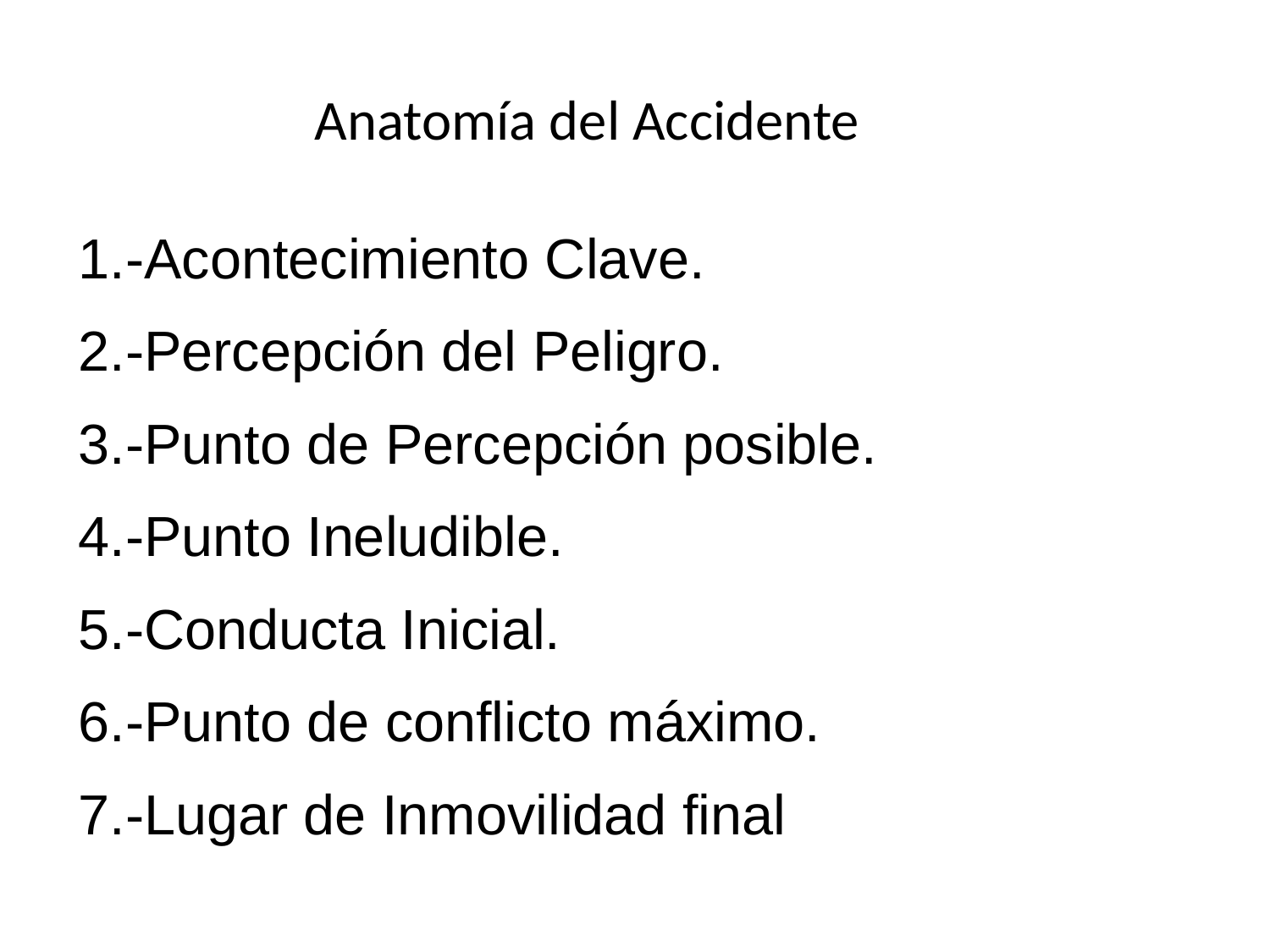

Anatomía del Accidente
1.-Acontecimiento Clave.
2.-Percepción del Peligro.
3.-Punto de Percepción posible.
4.-Punto Ineludible.
5.-Conducta Inicial.
6.-Punto de conflicto máximo.
7.-Lugar de Inmovilidad final